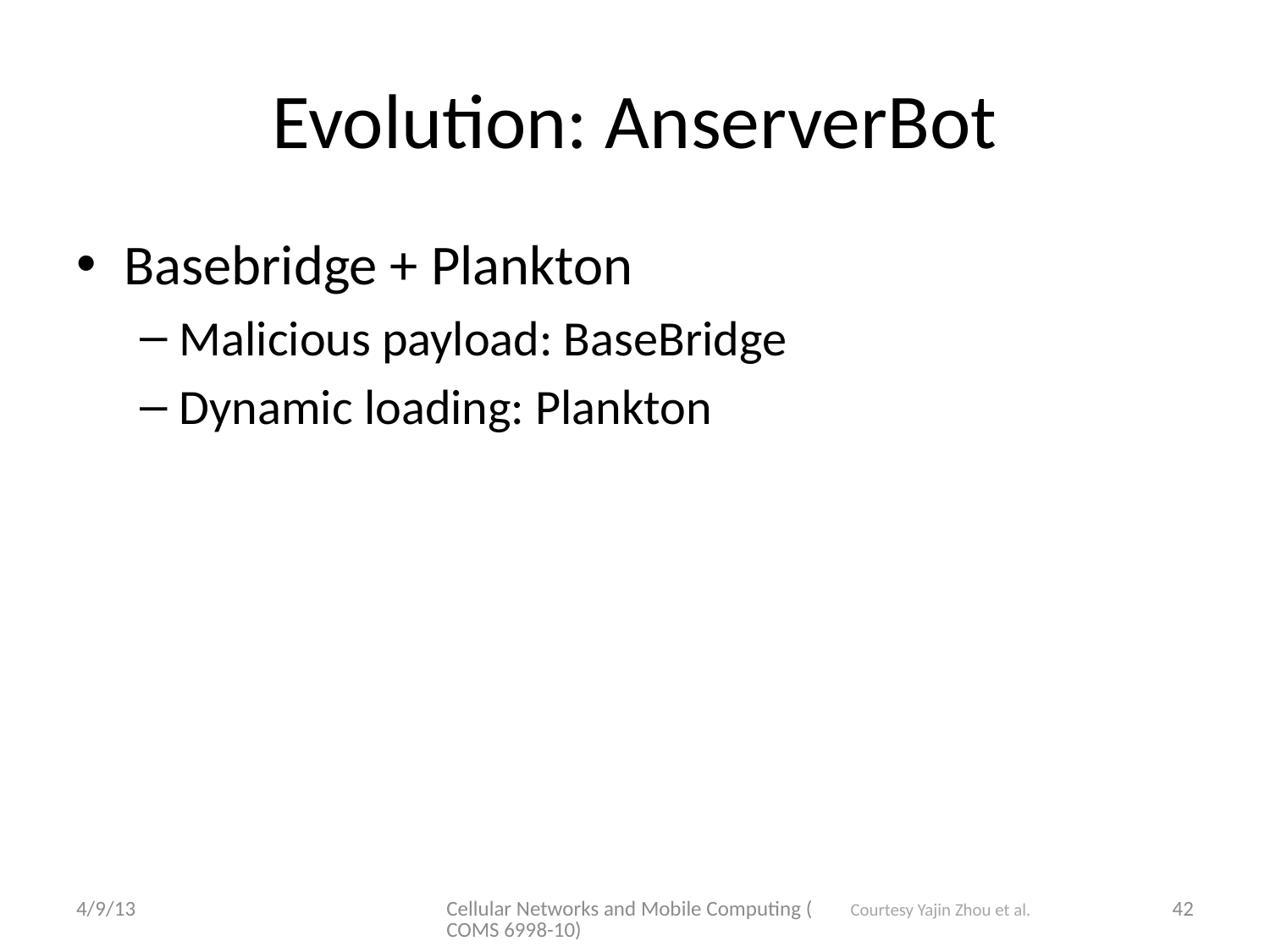

# Evolution: AnserverBot
Basebridge + Plankton
Malicious payload: BaseBridge
Dynamic loading: Plankton
4/9/13
Cellular Networks and Mobile Computing (COMS 6998-10)
42
Courtesy Yajin Zhou et al.